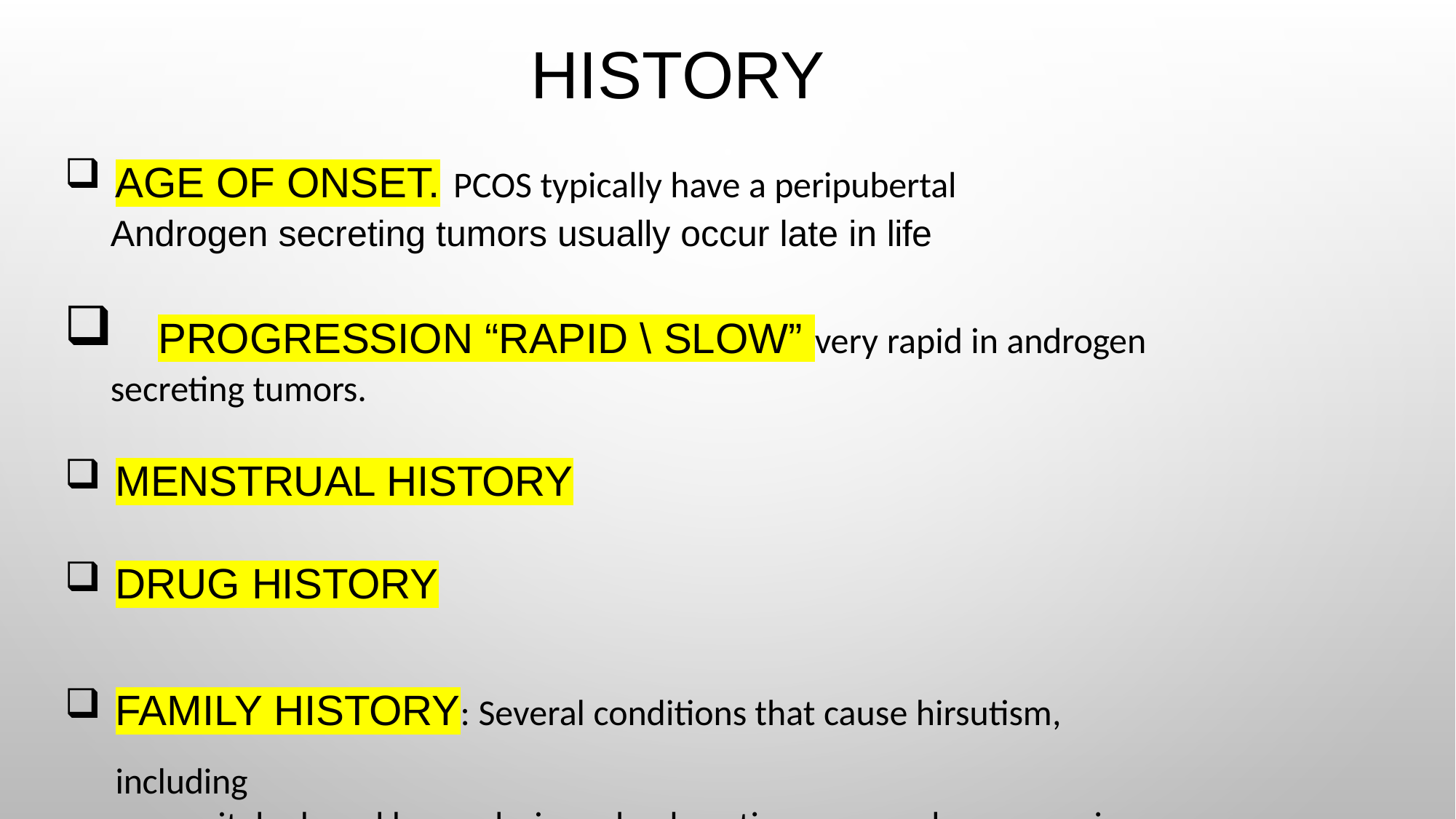

# HISTORY
Age of onset. PCOS typically have a peripubertal
Androgen secreting tumors usually occur late in life

	progression “rapid \ slow” very rapid in androgen secreting tumors.

Menstrual history

Drug history

Family history: Several conditions that cause hirsutism, including
congenital adrenal hyperplasia and polycystic ovary syndrome, run in families.